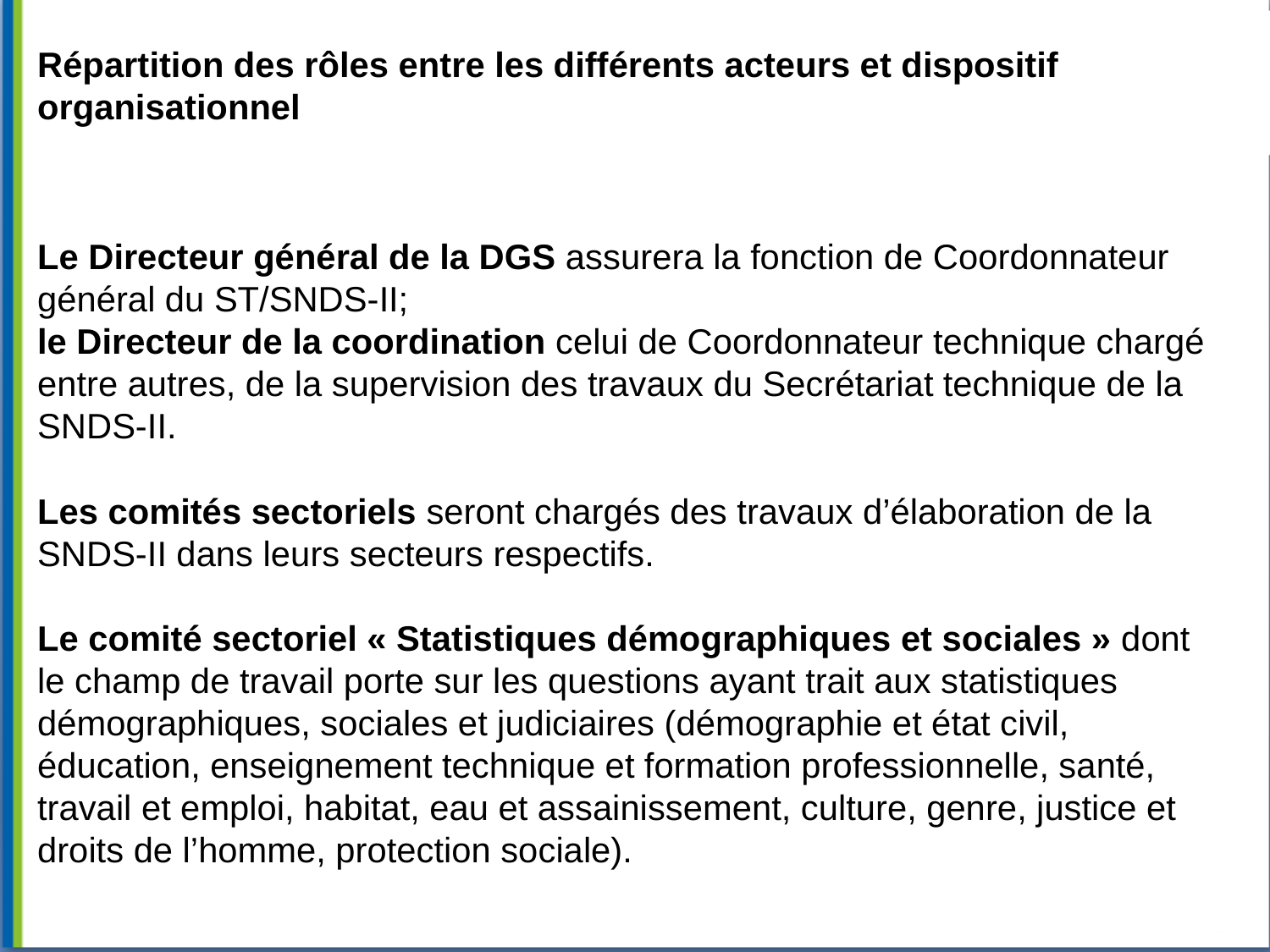

Répartition des rôles entre les différents acteurs et dispositif organisationnel

Le Directeur général de la DGS assurera la fonction de Coordonnateur général du ST/SNDS-II;
le Directeur de la coordination celui de Coordonnateur technique chargé entre autres, de la supervision des travaux du Secrétariat technique de la SNDS-II.

Les comités sectoriels seront chargés des travaux d’élaboration de la SNDS-II dans leurs secteurs respectifs.

Le comité sectoriel « Statistiques démographiques et sociales » dont le champ de travail porte sur les questions ayant trait aux statistiques démographiques, sociales et judiciaires (démographie et état civil, éducation, enseignement technique et formation professionnelle, santé, travail et emploi, habitat, eau et assainissement, culture, genre, justice et droits de l’homme, protection sociale).